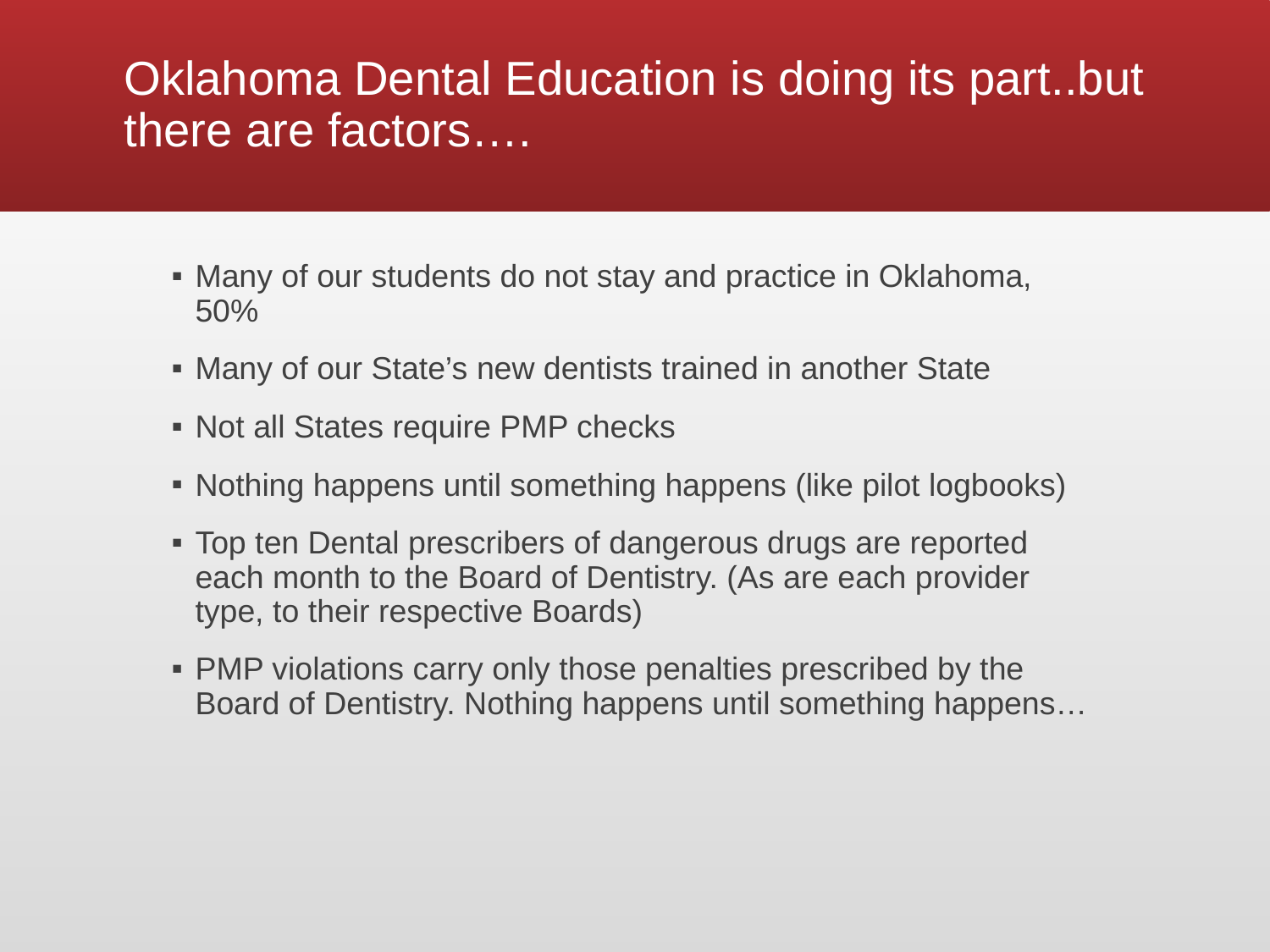

# Oklahoma Dental Education is doing its part..but there are factors….
Many of our students do not stay and practice in Oklahoma, 50%
Many of our State’s new dentists trained in another State
Not all States require PMP checks
Nothing happens until something happens (like pilot logbooks)
Top ten Dental prescribers of dangerous drugs are reported each month to the Board of Dentistry. (As are each provider type, to their respective Boards)
PMP violations carry only those penalties prescribed by the Board of Dentistry. Nothing happens until something happens…